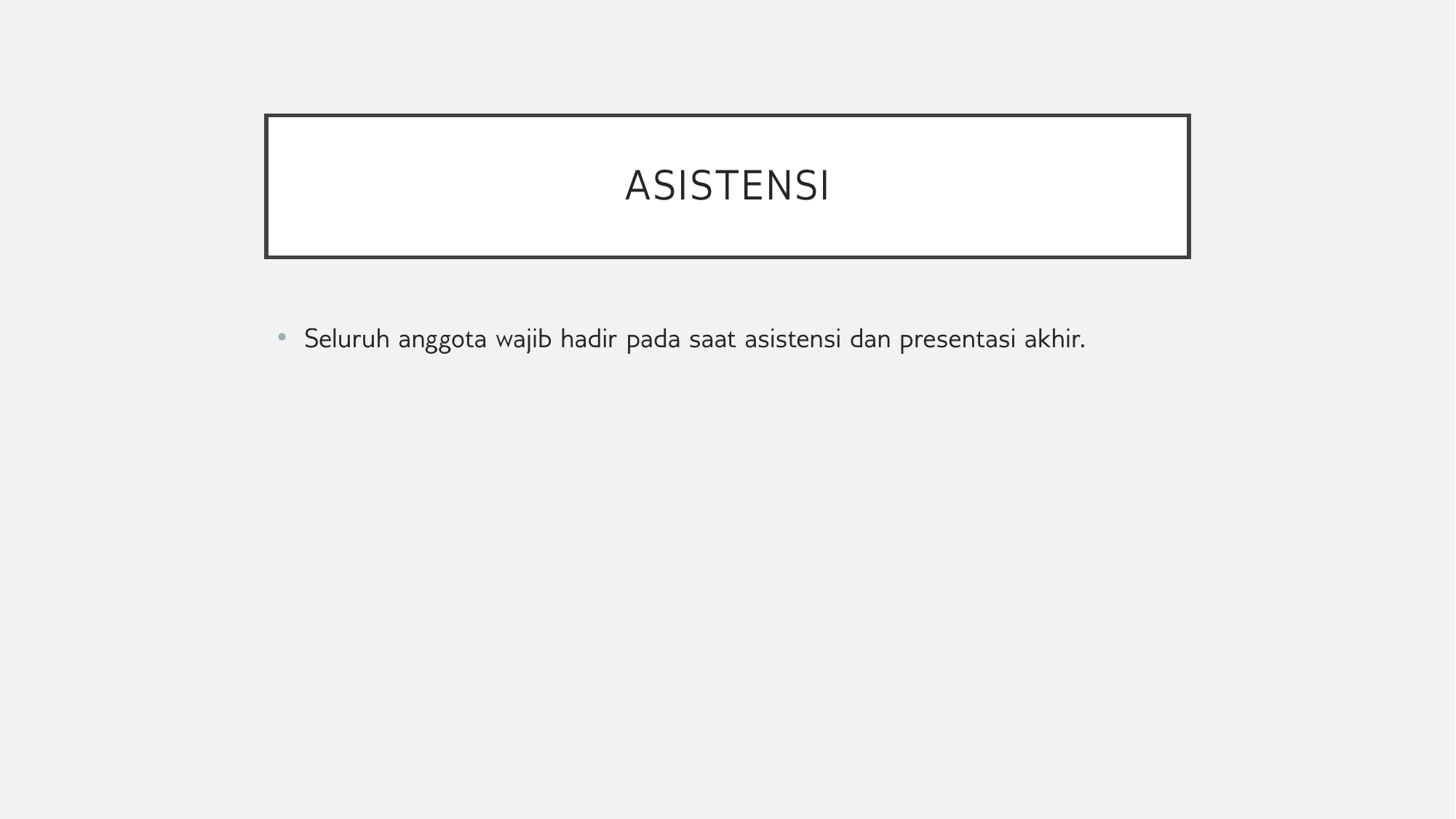

# ASISTENSI
Seluruh anggota wajib hadir pada saat asistensi dan presentasi akhir.